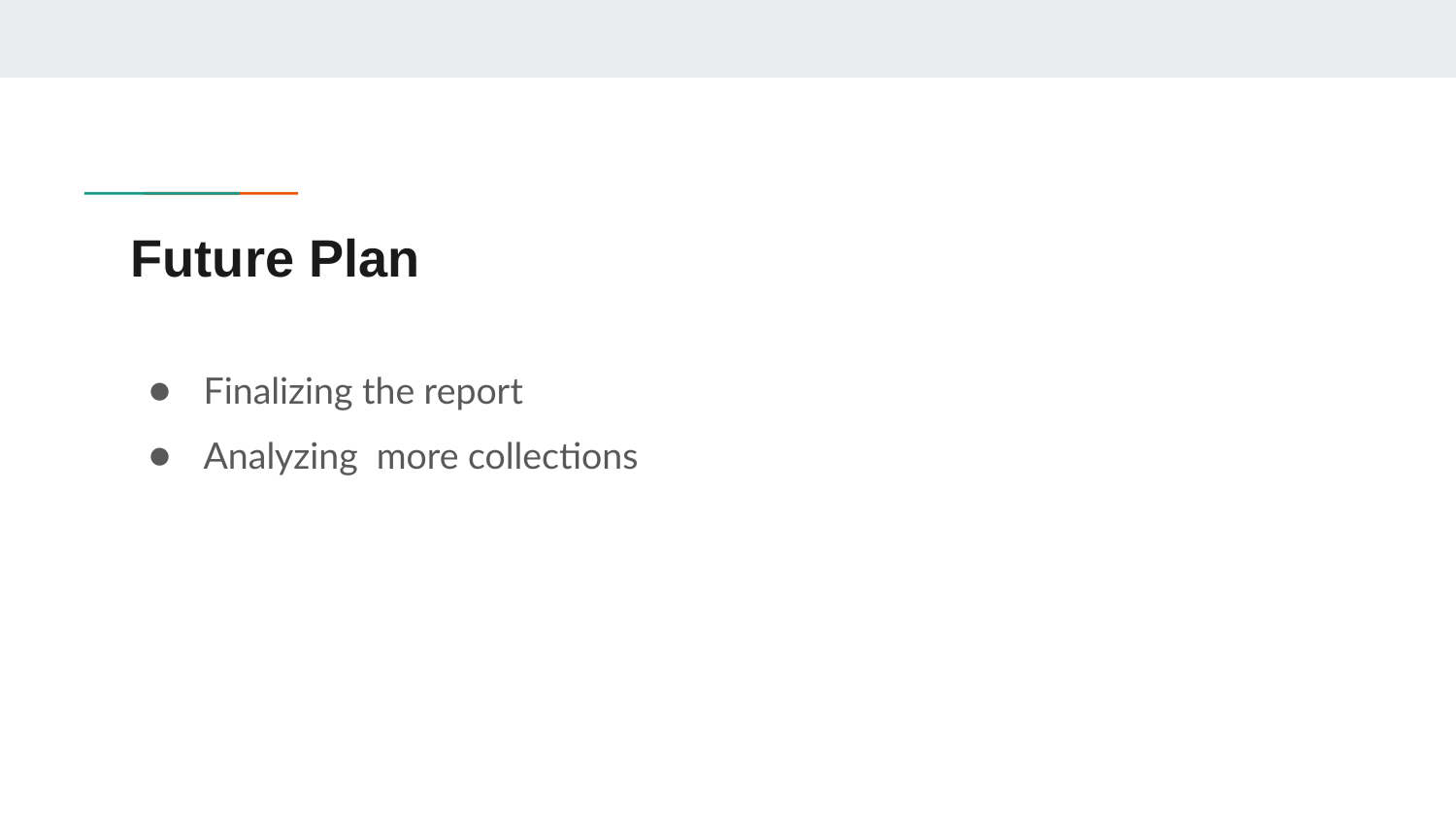

# Future Plan
Finalizing the report
Analyzing  more collections